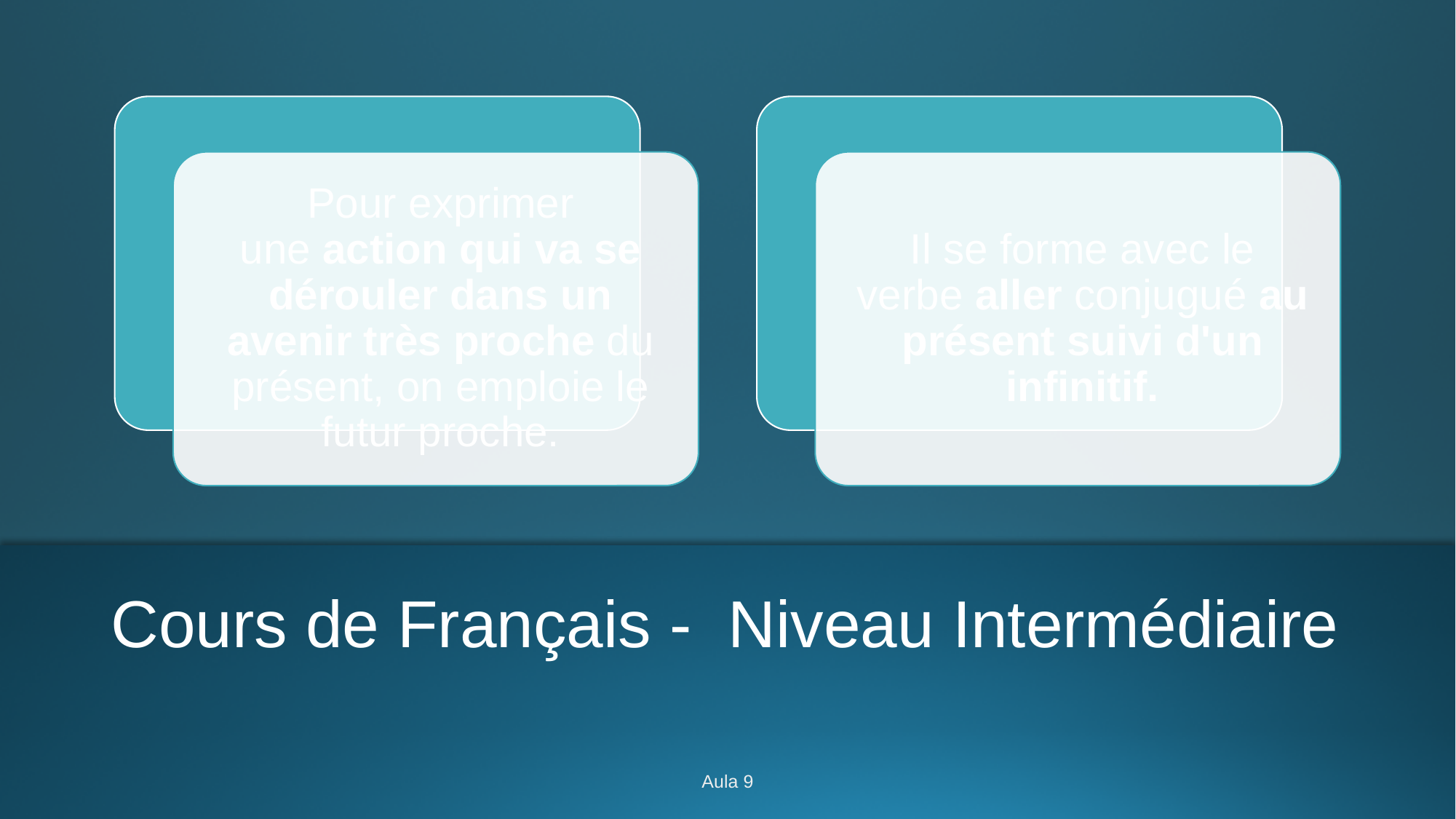

Pour exprimer une action qui va se dérouler dans un avenir très proche du présent, on emploie le futur proche.
Il se forme avec le verbe aller conjugué au présent suivi d'un infinitif.

# Cours de Français -  Niveau Intermédiaire
Aula 9